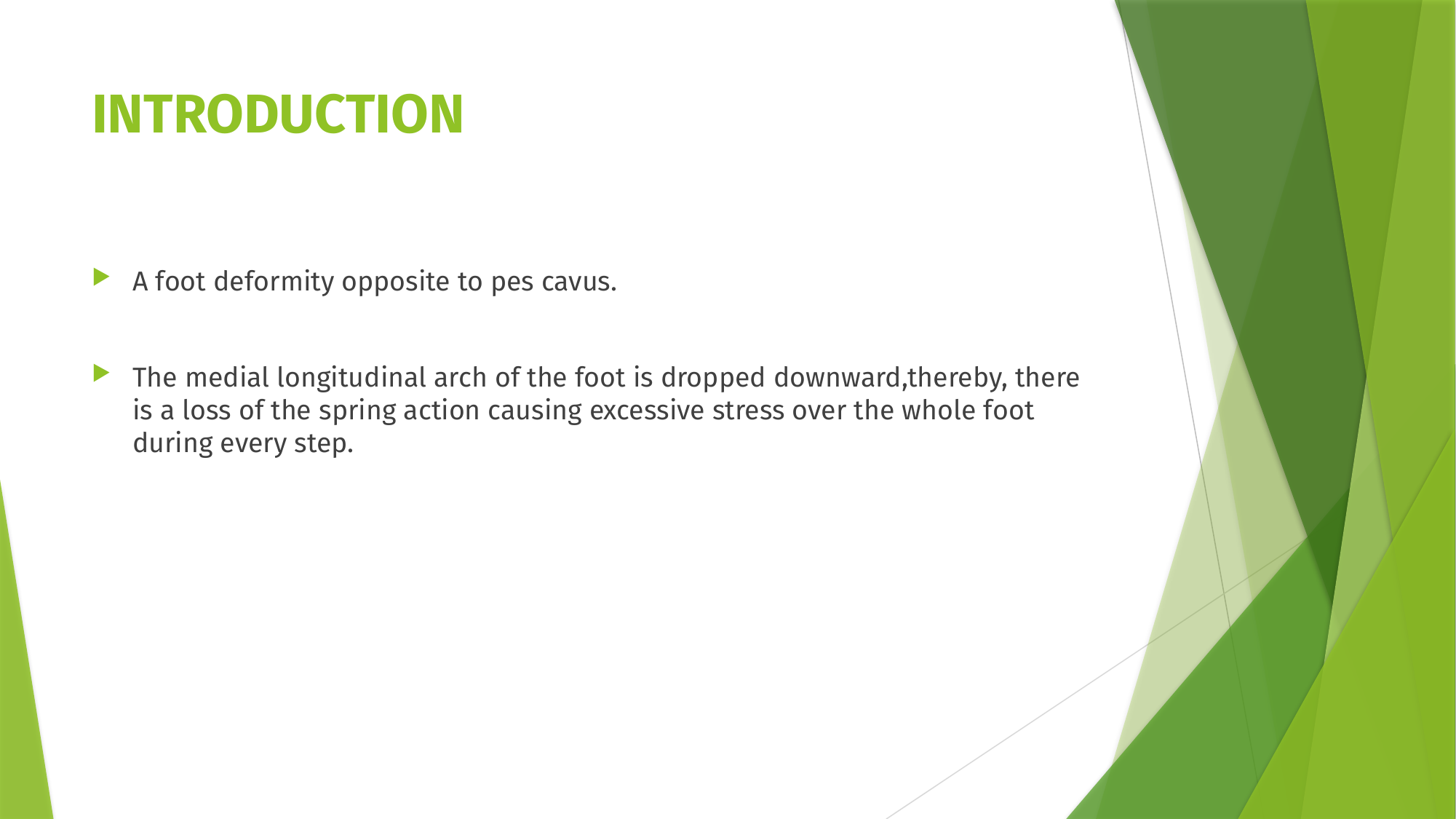

# INTRODUCTION
A foot deformity opposite to pes cavus.

The medial longitudinal arch of the foot is dropped downward,thereby, there is a loss of the spring action causing excessive stress over the whole foot during every step.